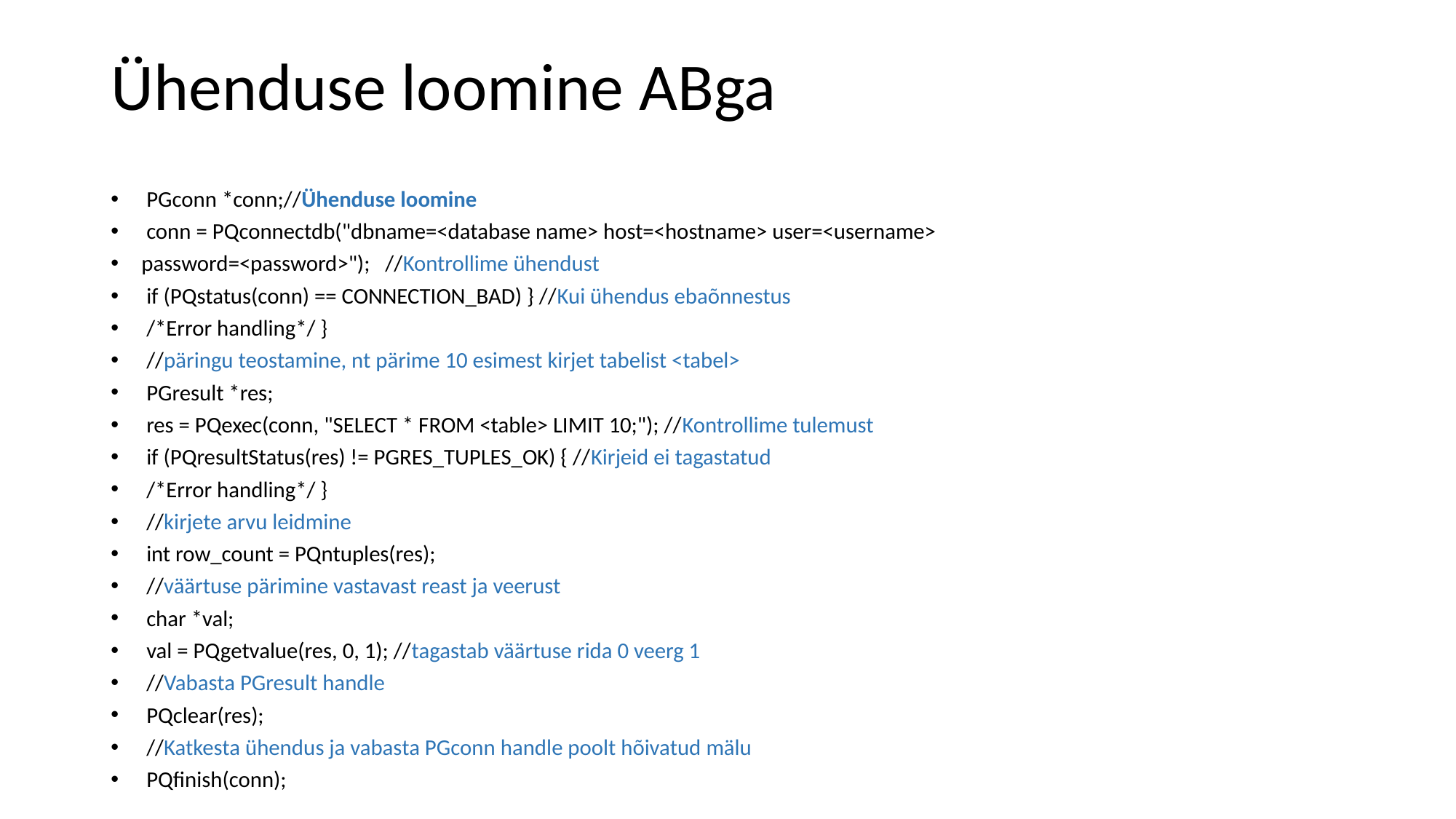

# Ühenduse loomine ABga

 PGconn *conn;//Ühenduse loomine
 conn = PQconnectdb("dbname=<database name> host=<hostname> user=<username>
password=<password>");   //Kontrollime ühendust
 if (PQstatus(conn) == CONNECTION_BAD) } //Kui ühendus ebaõnnestus
 /*Error handling*/ }
 //päringu teostamine, nt pärime 10 esimest kirjet tabelist <tabel>
 PGresult *res;
 res = PQexec(conn, "SELECT * FROM <table> LIMIT 10;"); //Kontrollime tulemust
 if (PQresultStatus(res) != PGRES_TUPLES_OK) { //Kirjeid ei tagastatud
 /*Error handling*/ }
 //kirjete arvu leidmine
 int row_count = PQntuples(res);
 //väärtuse pärimine vastavast reast ja veerust
 char *val;
 val = PQgetvalue(res, 0, 1); //tagastab väärtuse rida 0 veerg 1
 //Vabasta PGresult handle
 PQclear(res);
 //Katkesta ühendus ja vabasta PGconn handle poolt hõivatud mälu
 PQfinish(conn);